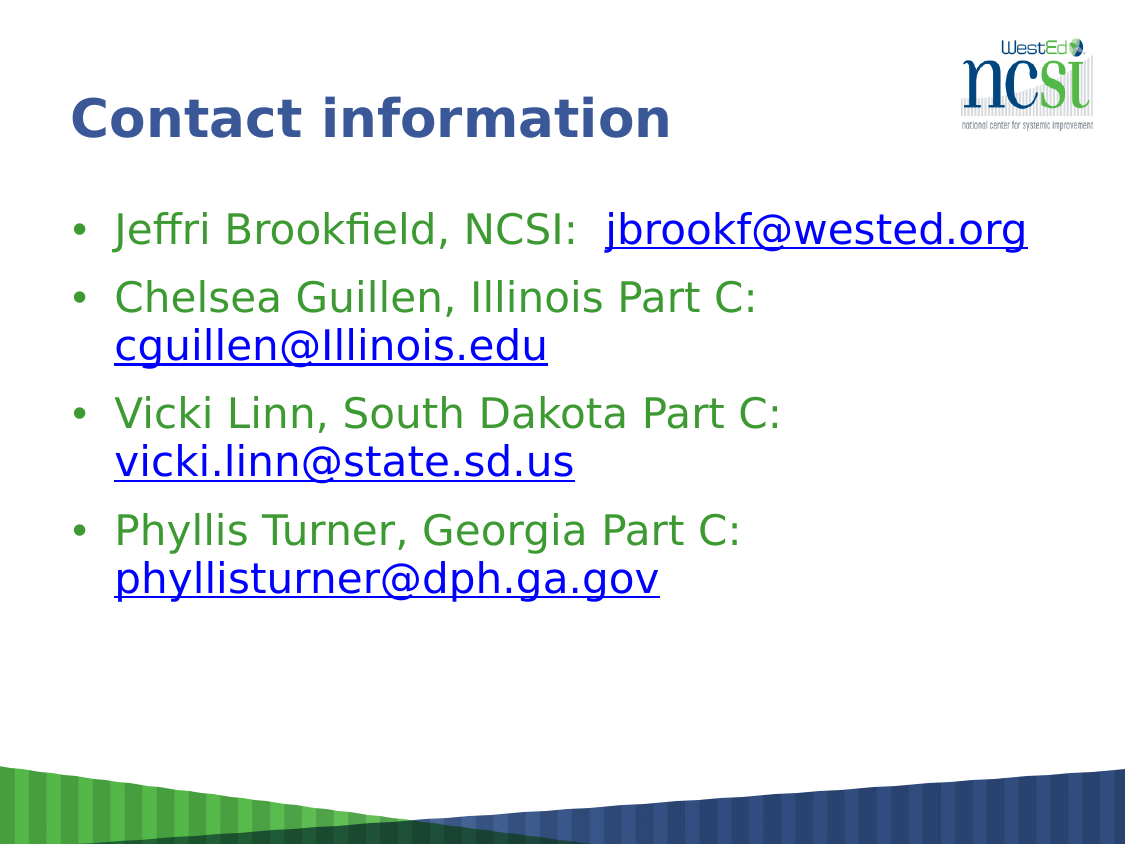

# Contact information
Jeffri Brookfield, NCSI:  jbrookf@wested.org
Chelsea Guillen, Illinois Part C: cguillen@Illinois.edu
Vicki Linn, South Dakota Part C: vicki.linn@state.sd.us
Phyllis Turner, Georgia Part C: phyllisturner@dph.ga.gov